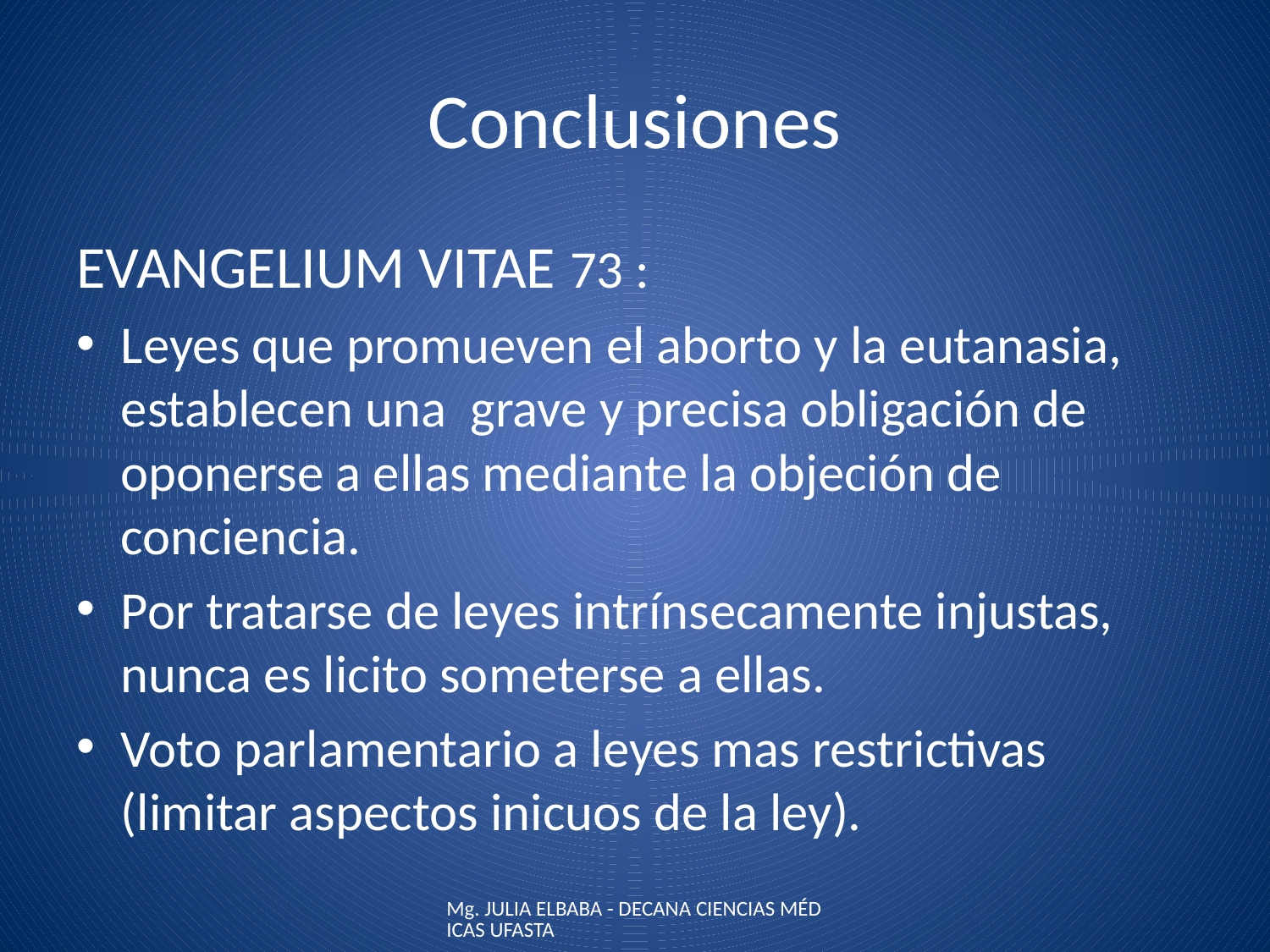

# Conclusiones
EVANGELIUM VITAE 73 :
Leyes que promueven el aborto y la eutanasia, establecen una  grave y precisa obligación de oponerse a ellas mediante la objeción de conciencia.
Por tratarse de leyes intrínsecamente injustas, nunca es licito someterse a ellas.
Voto parlamentario a leyes mas restrictivas (limitar aspectos inicuos de la ley).
Mg. JULIA ELBABA - DECANA CIENCIAS MÉDICAS UFASTA